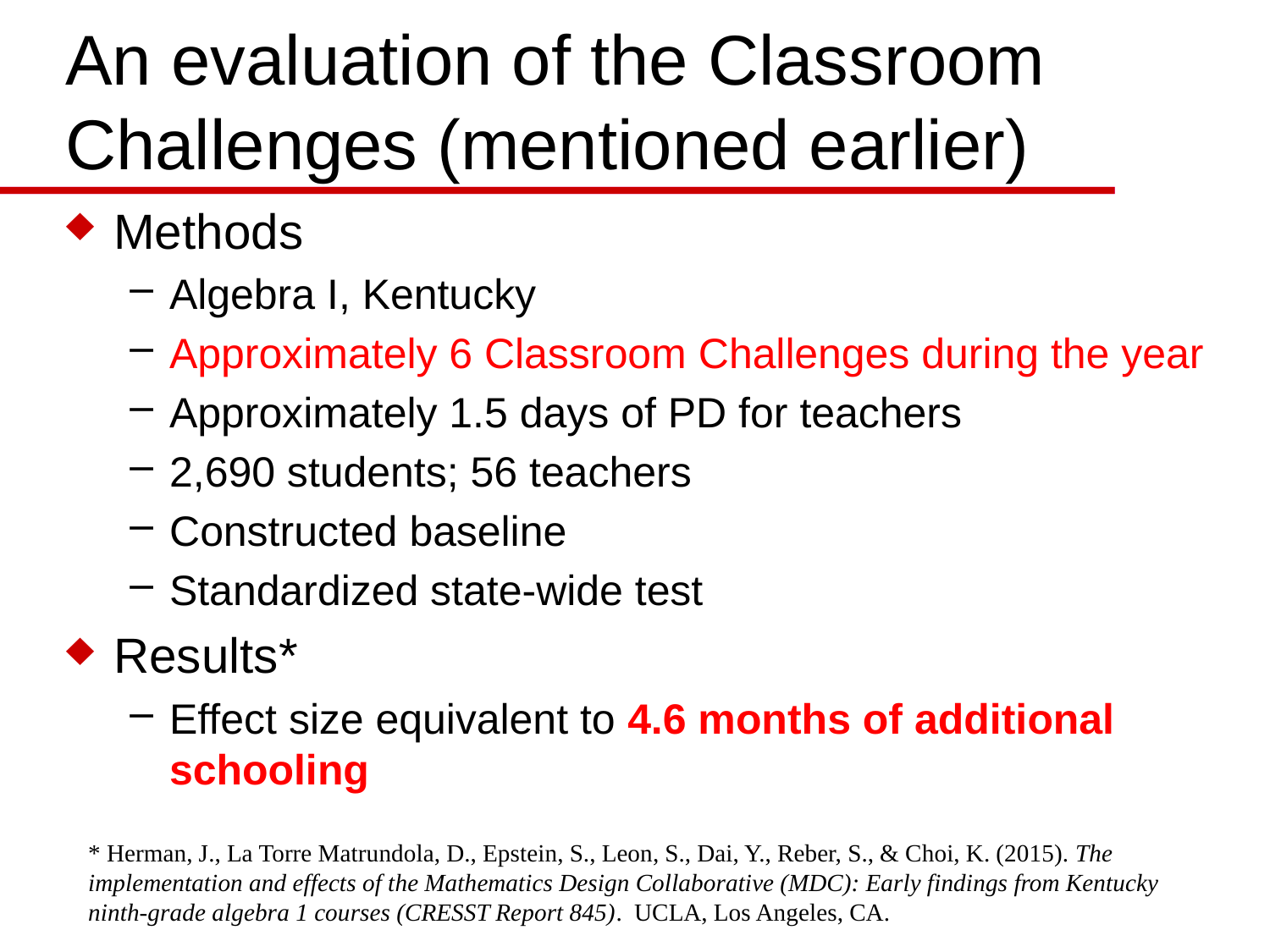

# An evaluation of the Classroom Challenges (mentioned earlier)
Methods
Algebra I, Kentucky
Approximately 6 Classroom Challenges during the year
Approximately 1.5 days of PD for teachers
2,690 students; 56 teachers
Constructed baseline
Standardized state-wide test
Results*
Effect size equivalent to 4.6 months of additional schooling

* Herman, J., La Torre Matrundola, D., Epstein, S., Leon, S., Dai, Y., Reber, S., & Choi, K. (2015). The implementation and effects of the Mathematics Design Collaborative (MDC): Early findings from Kentucky ninth-grade algebra 1 courses (CRESST Report 845).  UCLA, Los Angeles, CA.